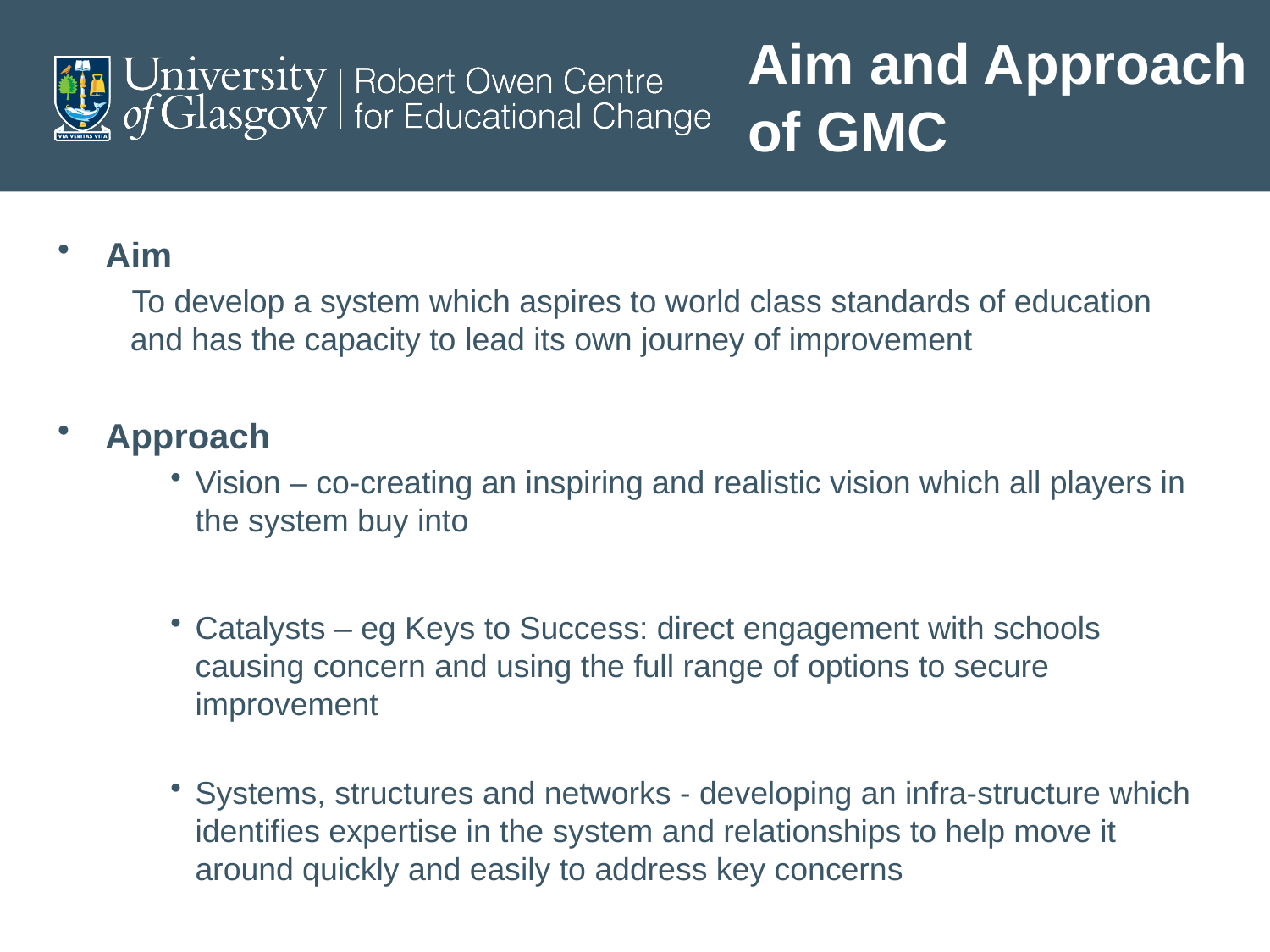

# Aim and Approach of GMC
Aim
To develop a system which aspires to world class standards of education and has the capacity to lead its own journey of improvement

Approach
Vision – co-creating an inspiring and realistic vision which all players in the system buy into

Catalysts – eg Keys to Success: direct engagement with schools causing concern and using the full range of options to secure improvement

Systems, structures and networks - developing an infra-structure which identifies expertise in the system and relationships to help move it around quickly and easily to address key concerns